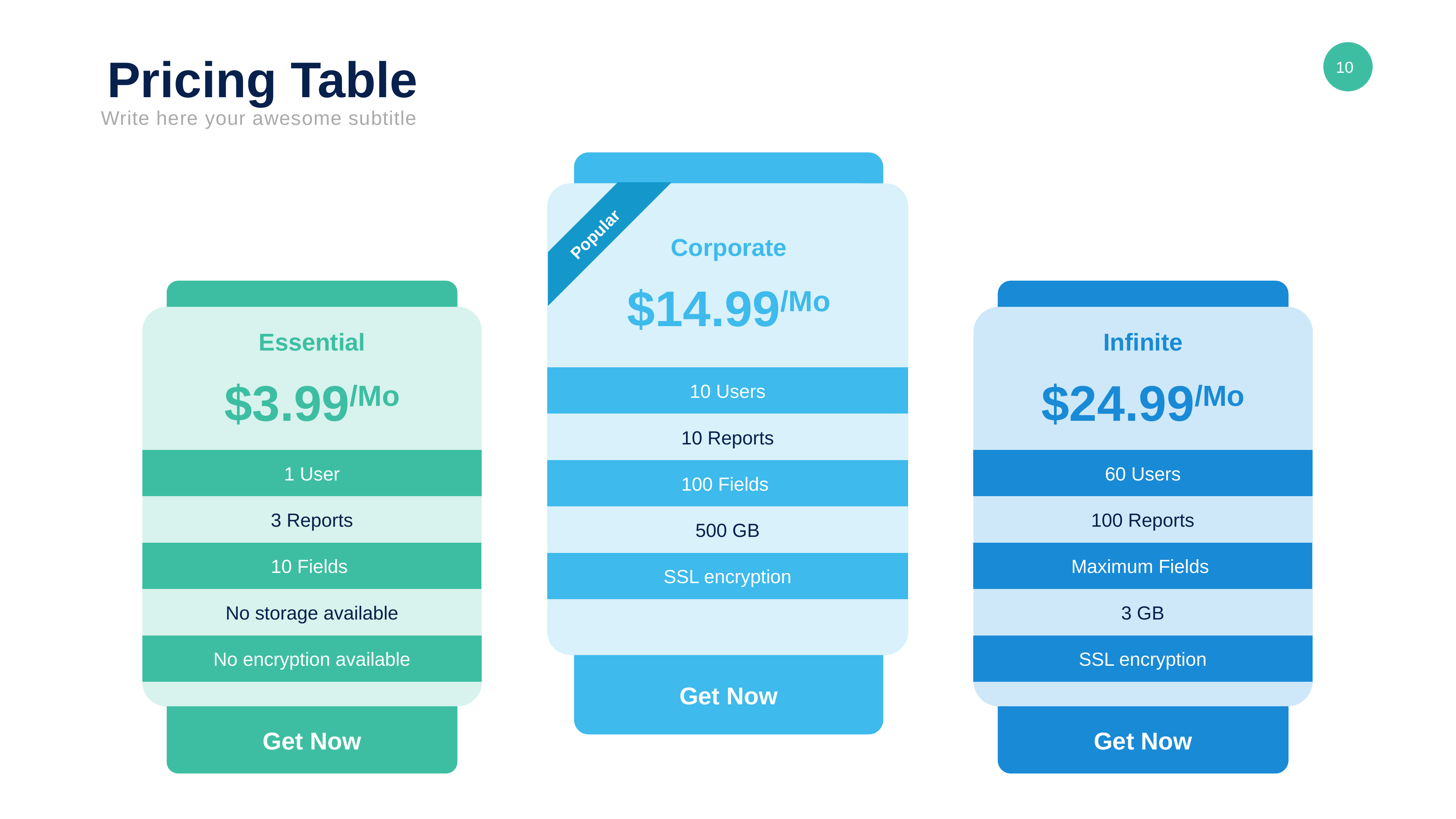

Pricing Table
Write here your awesome subtitle

Popular
Corporate
$14.99/Mo

Essential
Infinite

$3.99/Mo
$24.99/Mo
10 Users
10 Reports

1 User
60 Users

100 Fields
3 Reports
100 Reports
500 GB

10 Fields
Maximum Fields

SSL encryption
No storage available
3 GB

No encryption available
SSL encryption
Get Now
Get Now
Get Now